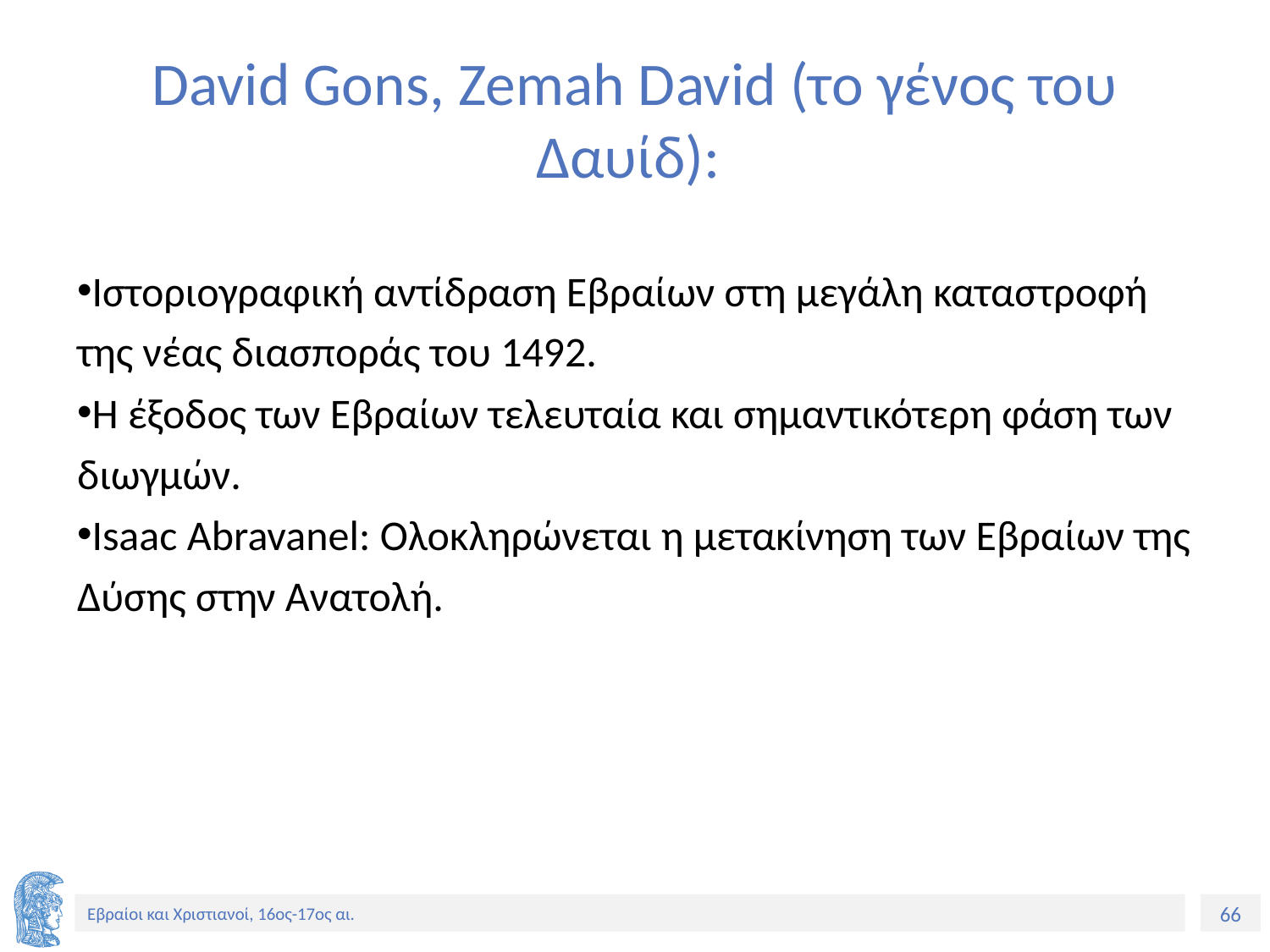

# David Gons, Zemah David (το γένος του Δαυίδ):
Ιστοριογραφική αντίδραση Εβραίων στη μεγάλη καταστροφή της νέας διασποράς του 1492.
Η έξοδος των Εβραίων τελευταία και σημαντικότερη φάση των διωγμών.
Isaac Abravanel: Ολοκληρώνεται η μετακίνηση των Εβραίων της Δύσης στην Ανατολή.